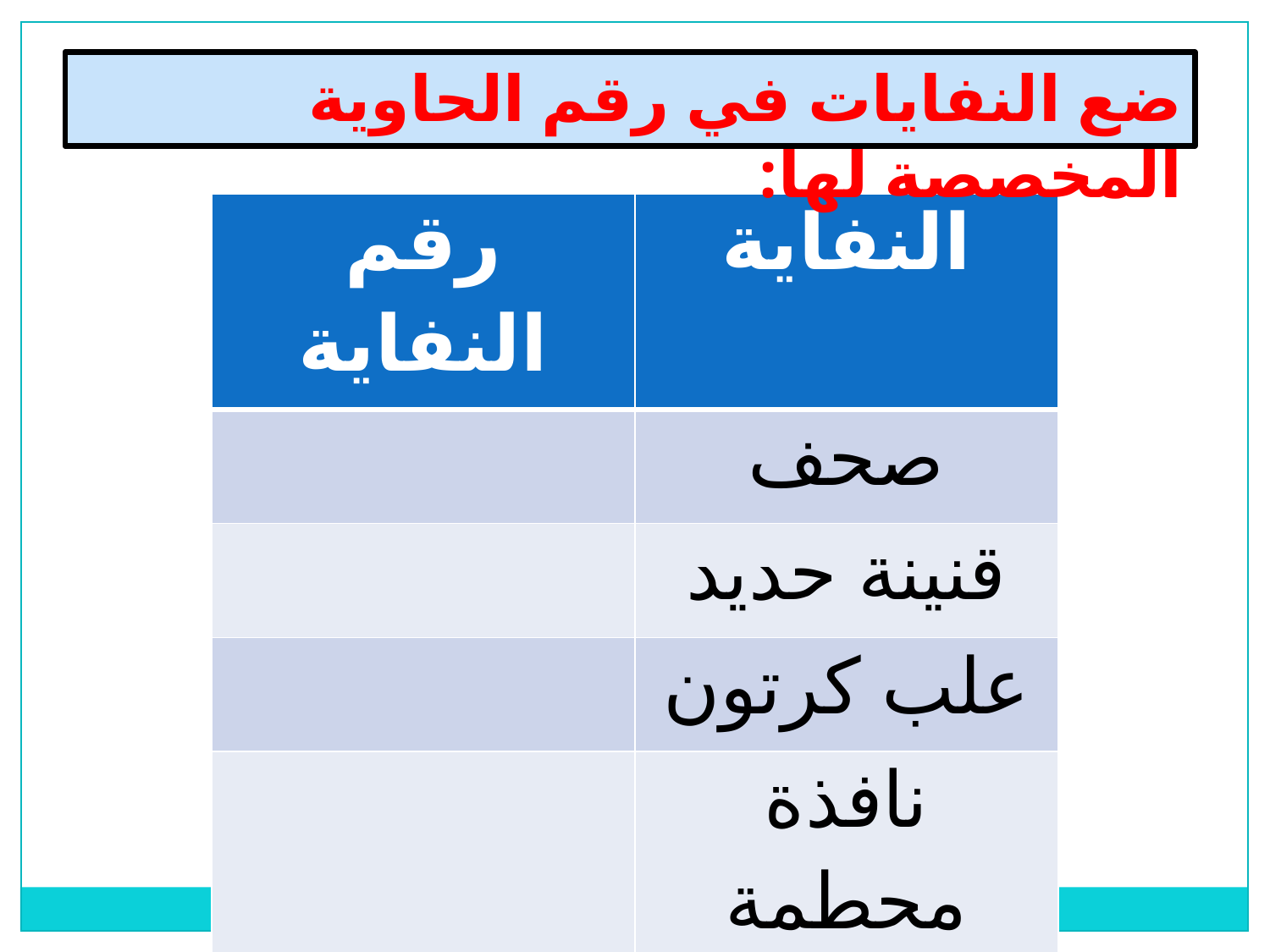

ضع النفايات في رقم الحاوية المخصصة لها:
| رقم النفاية | النفاية |
| --- | --- |
|  | صحف |
|  | قنينة حديد |
|  | علب كرتون |
|  | نافذة محطمة |